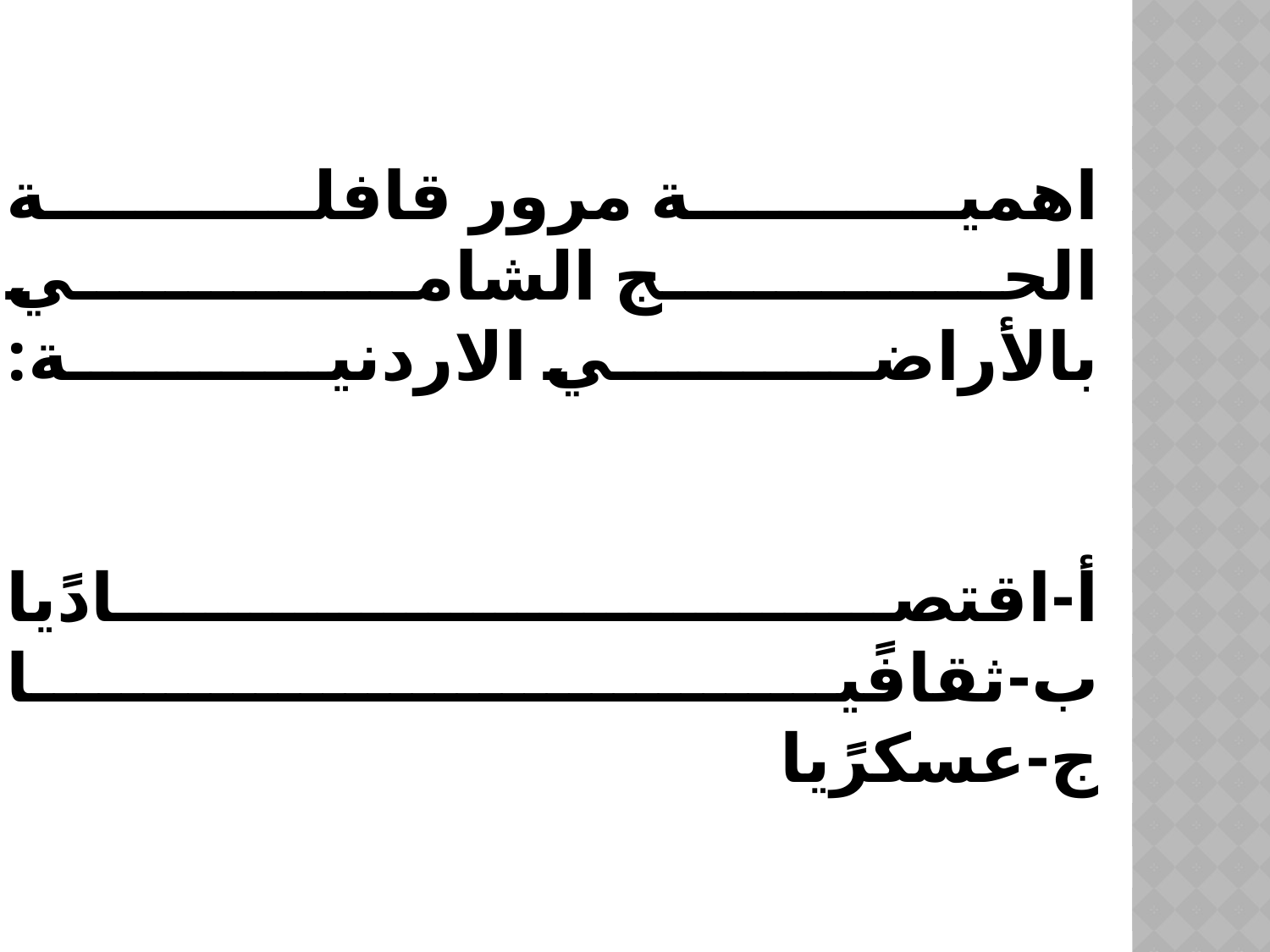

# اهمية مرور قافلة الحج الشامي بالأراضي الاردنية: أ-اقتصادًيا ب-ثقافًيا ج-عسكرًيا